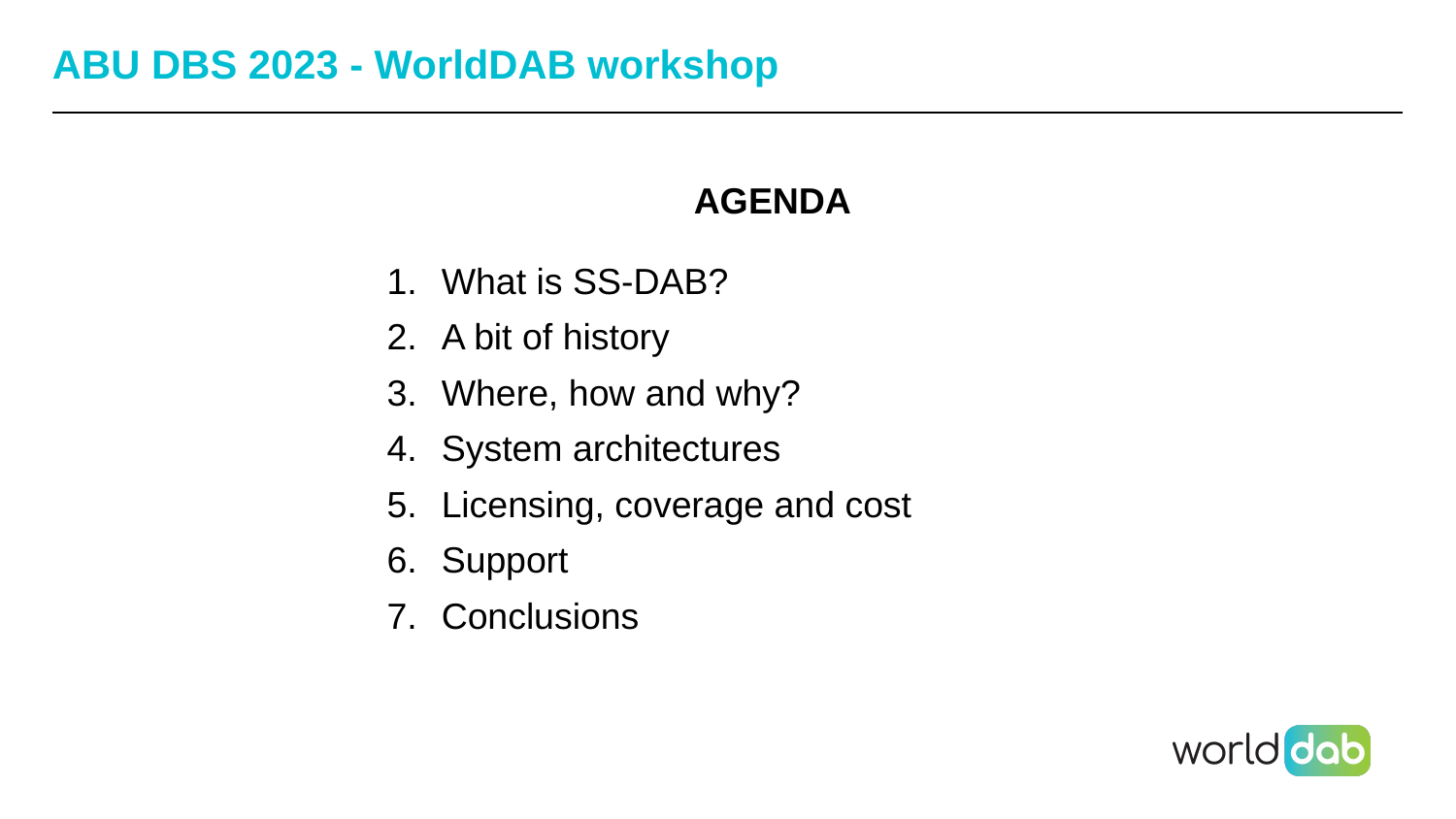

# ABU DBS 2023 - WorldDAB workshop
AGENDA
What is SS-DAB?
A bit of history
Where, how and why?
System architectures
Licensing, coverage and cost
Support
Conclusions